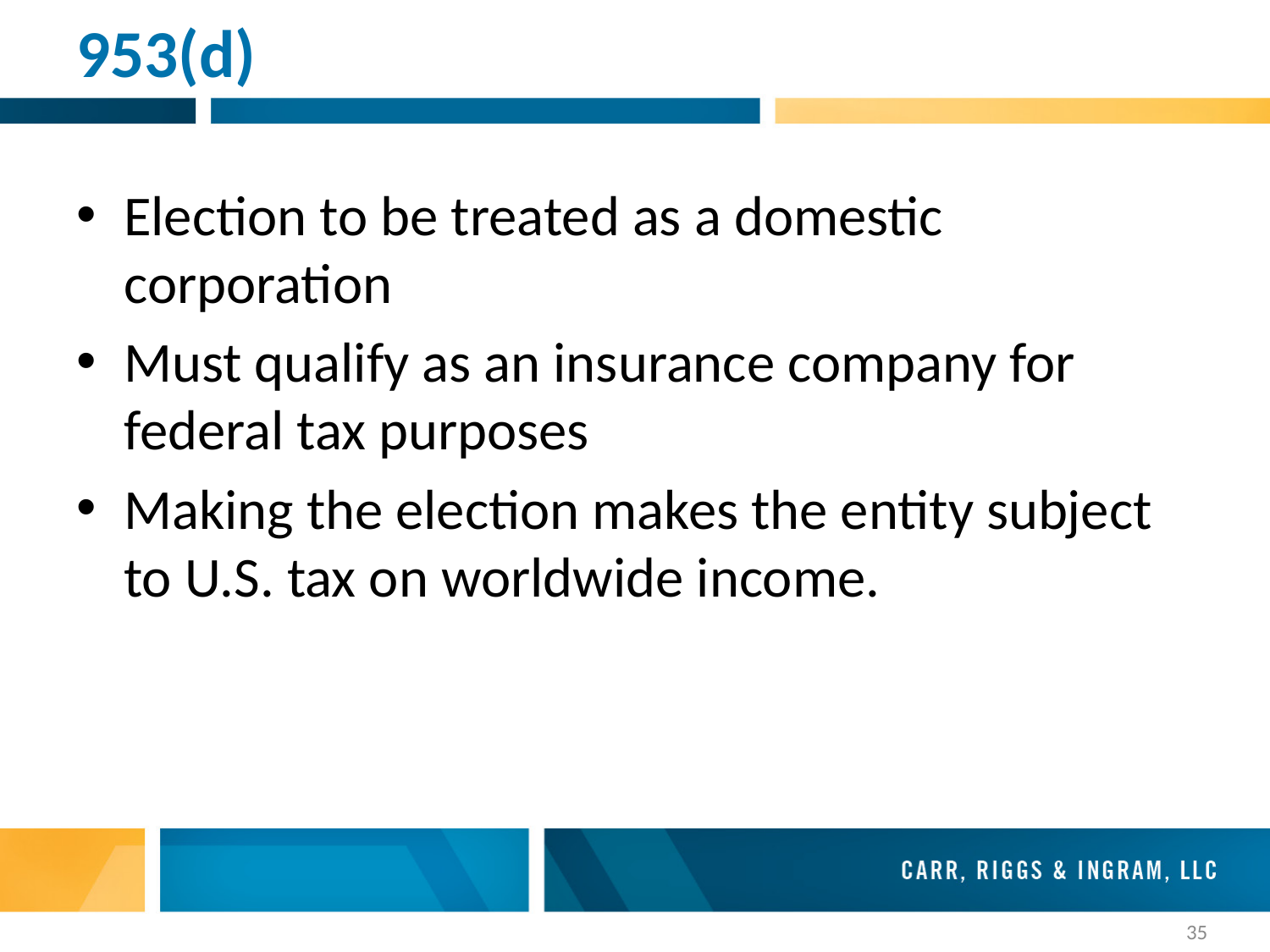

# 953(d)
Election to be treated as a domestic corporation
Must qualify as an insurance company for federal tax purposes
Making the election makes the entity subject to U.S. tax on worldwide income.